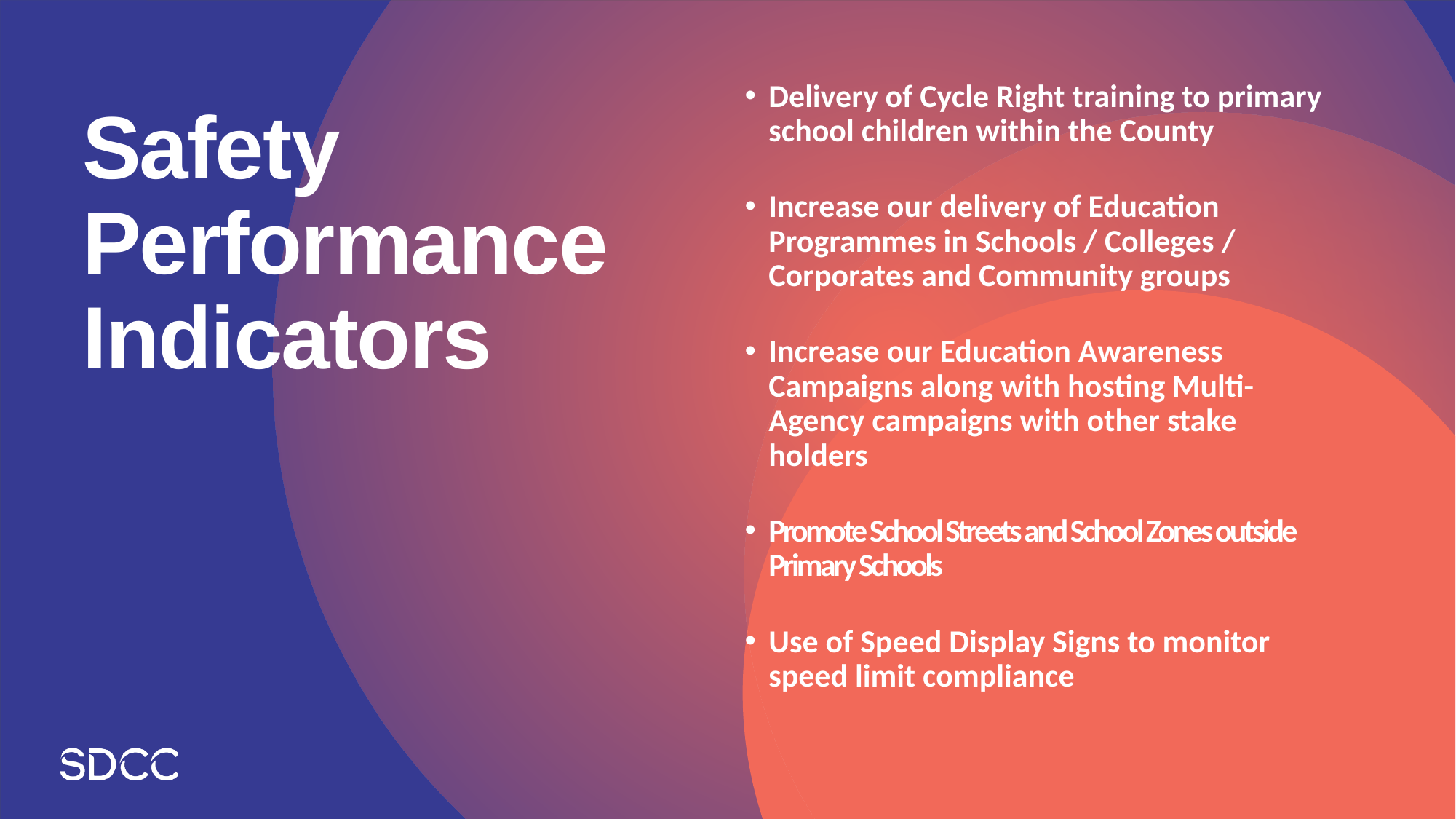

Delivery of Cycle Right training to primary school children within the County

Increase our delivery of Education Programmes in Schools / Colleges / Corporates and Community groups

Increase our Education Awareness Campaigns along with hosting Multi-Agency campaigns with other stake holders

Promote School Streets and School Zones outside Primary Schools

Use of Speed Display Signs to monitor speed limit compliance

# Safety Performance Indicators